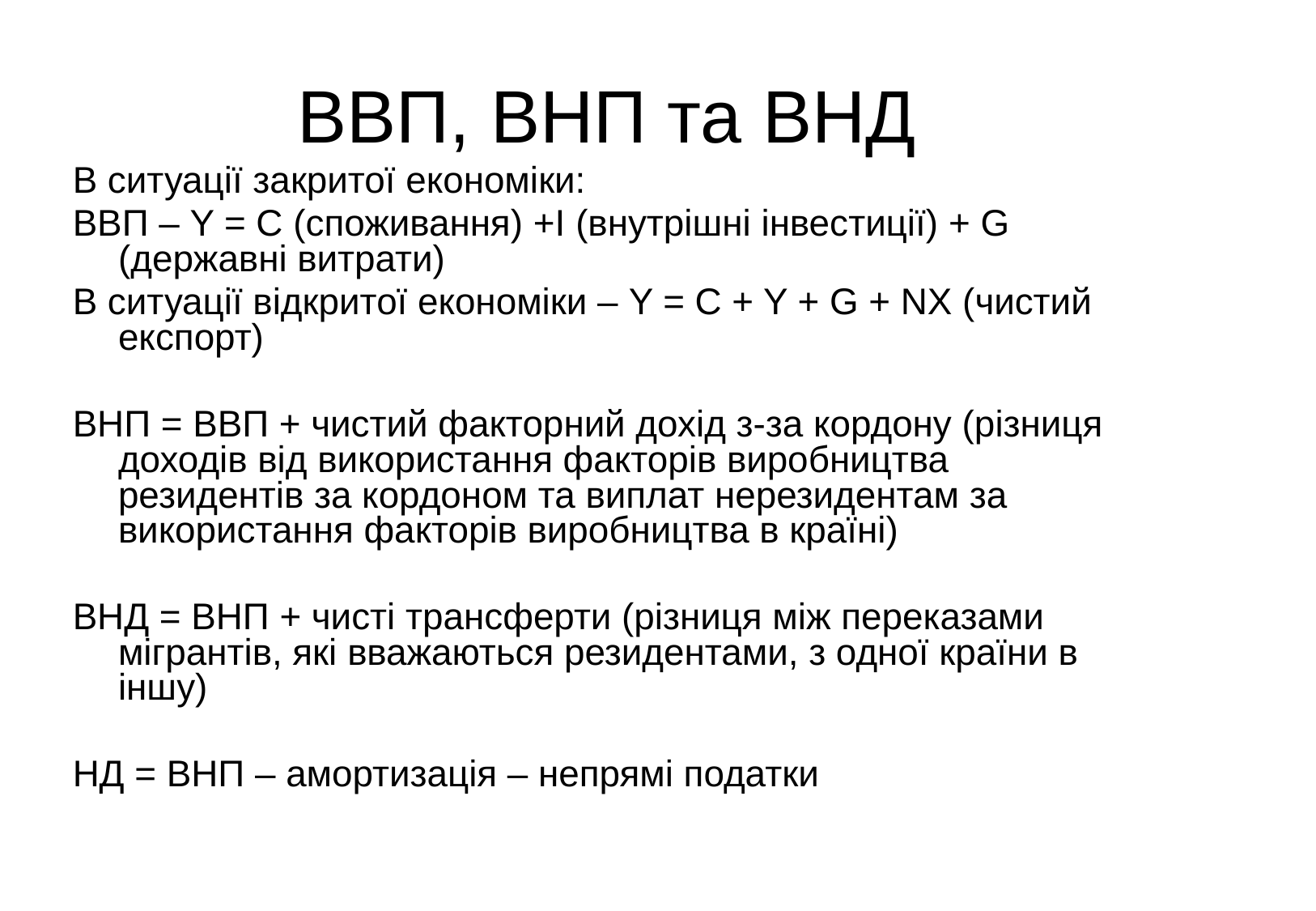

ВВП, ВНП та ВНД
В ситуації закритої економіки:
ВВП – Y = C (споживання) +I (внутрішні інвестиції) + G (державні витрати)
В ситуації відкритої економіки – Y = C + Y + G + NX (чистий експорт)

ВНП = ВВП + чистий факторний дохід з-за кордону (різниця доходів від використання факторів виробництва резидентів за кордоном та виплат нерезидентам за використання факторів виробництва в країні)

ВНД = ВНП + чисті трансферти (різниця між переказами мігрантів, які вважаються резидентами, з одної країни в іншу)

НД = ВНП – амортизація – непрямі податки